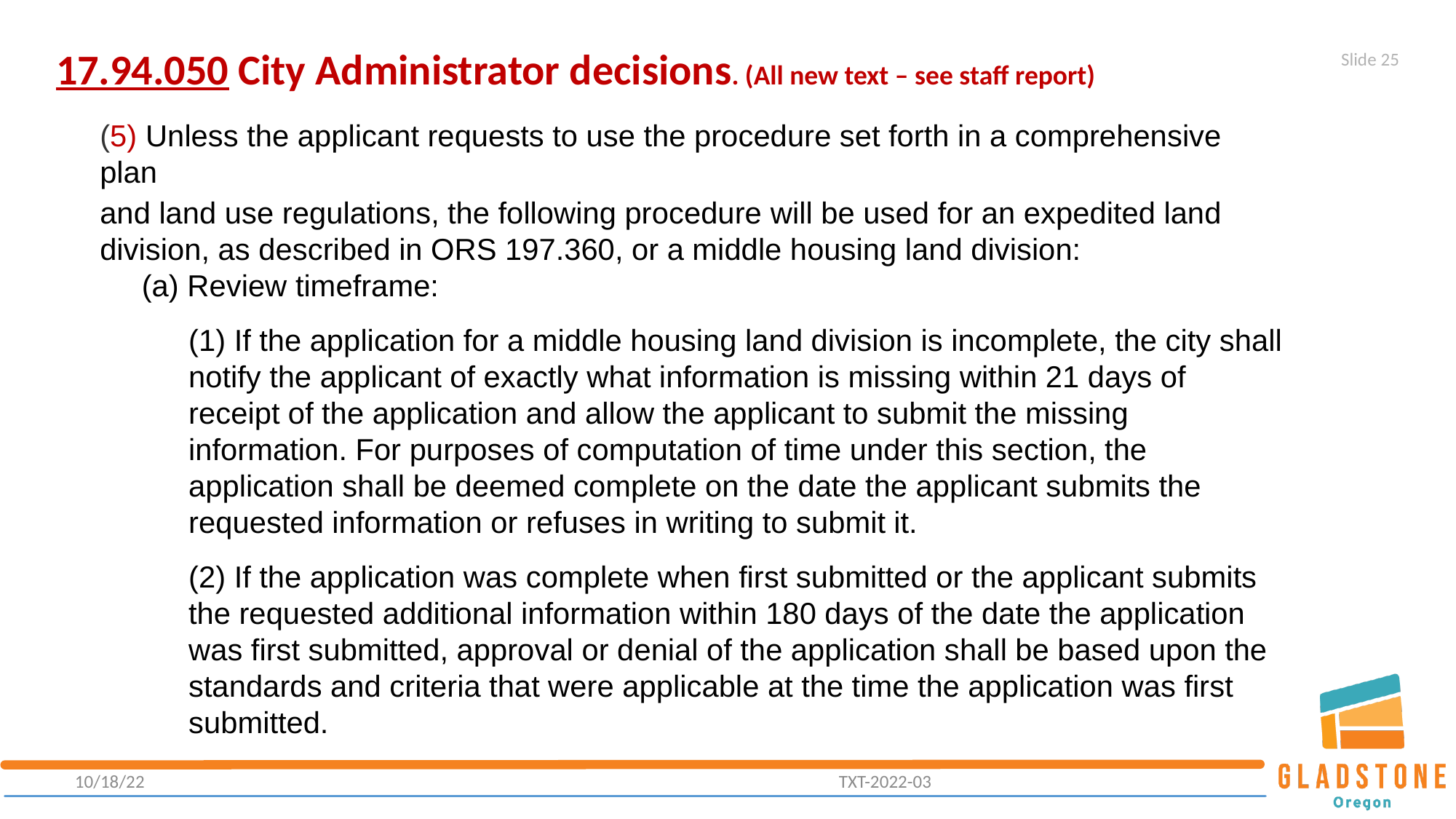

17.94.050 City Administrator decisions. (All new text – see staff report)
Slide 25
(5) Unless the applicant requests to use the procedure set forth in a comprehensive plan
and land use regulations, the following procedure will be used for an expedited land division, as described in ORS 197.360, or a middle housing land division:
(a) Review timeframe:
(1) If the application for a middle housing land division is incomplete, the city shall notify the applicant of exactly what information is missing within 21 days of receipt of the application and allow the applicant to submit the missing information. For purposes of computation of time under this section, the application shall be deemed complete on the date the applicant submits the requested information or refuses in writing to submit it.
(2) If the application was complete when first submitted or the applicant submits the requested additional information within 180 days of the date the application was first submitted, approval or denial of the application shall be based upon the standards and criteria that were applicable at the time the application was first submitted.
10/18/22							TXT-2022-03